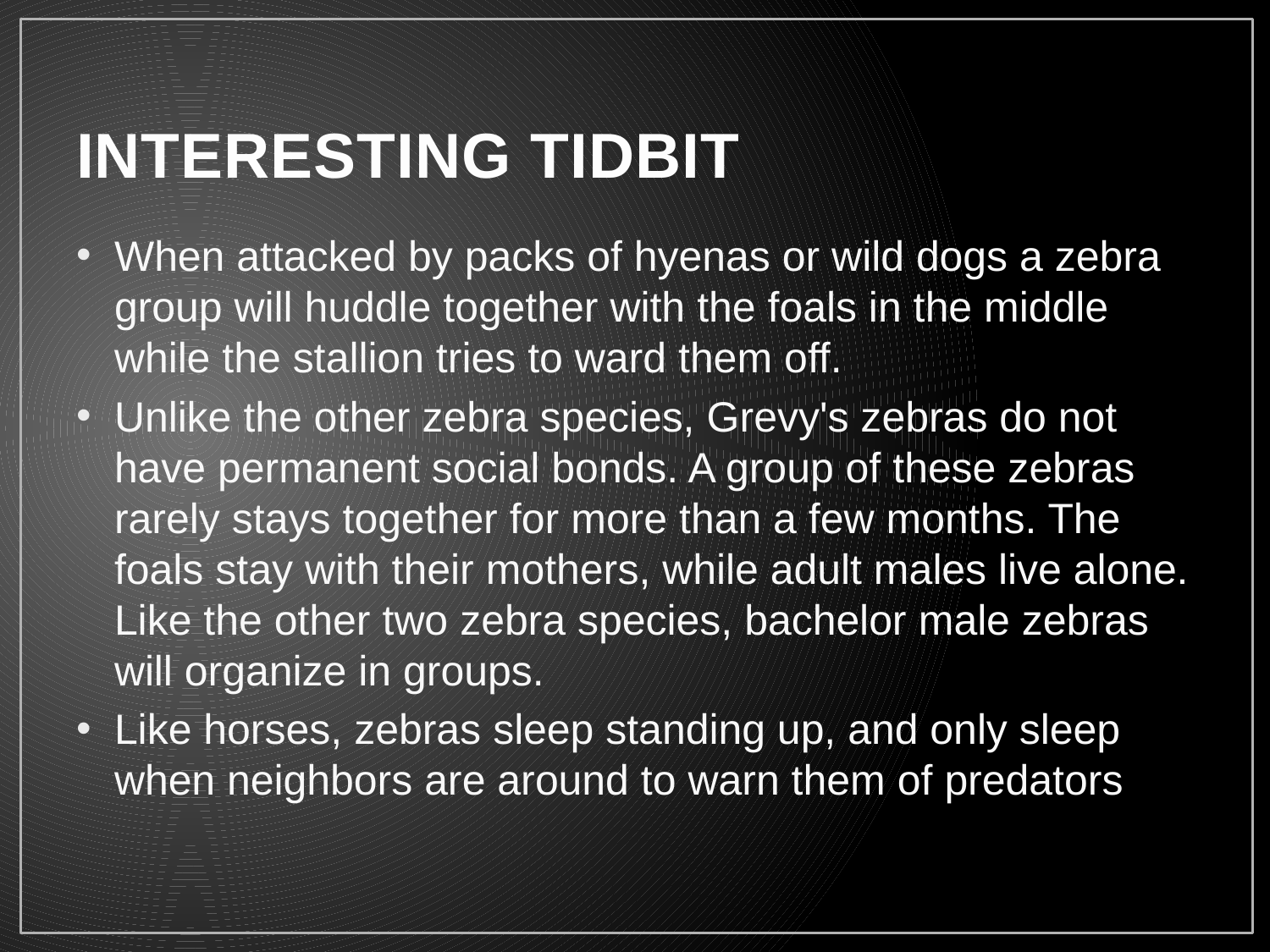

# INTERESTING TIDBIT
When attacked by packs of hyenas or wild dogs a zebra group will huddle together with the foals in the middle while the stallion tries to ward them off.
Unlike the other zebra species, Grevy's zebras do not have permanent social bonds. A group of these zebras rarely stays together for more than a few months. The foals stay with their mothers, while adult males live alone. Like the other two zebra species, bachelor male zebras will organize in groups.
Like horses, zebras sleep standing up, and only sleep when neighbors are around to warn them of predators